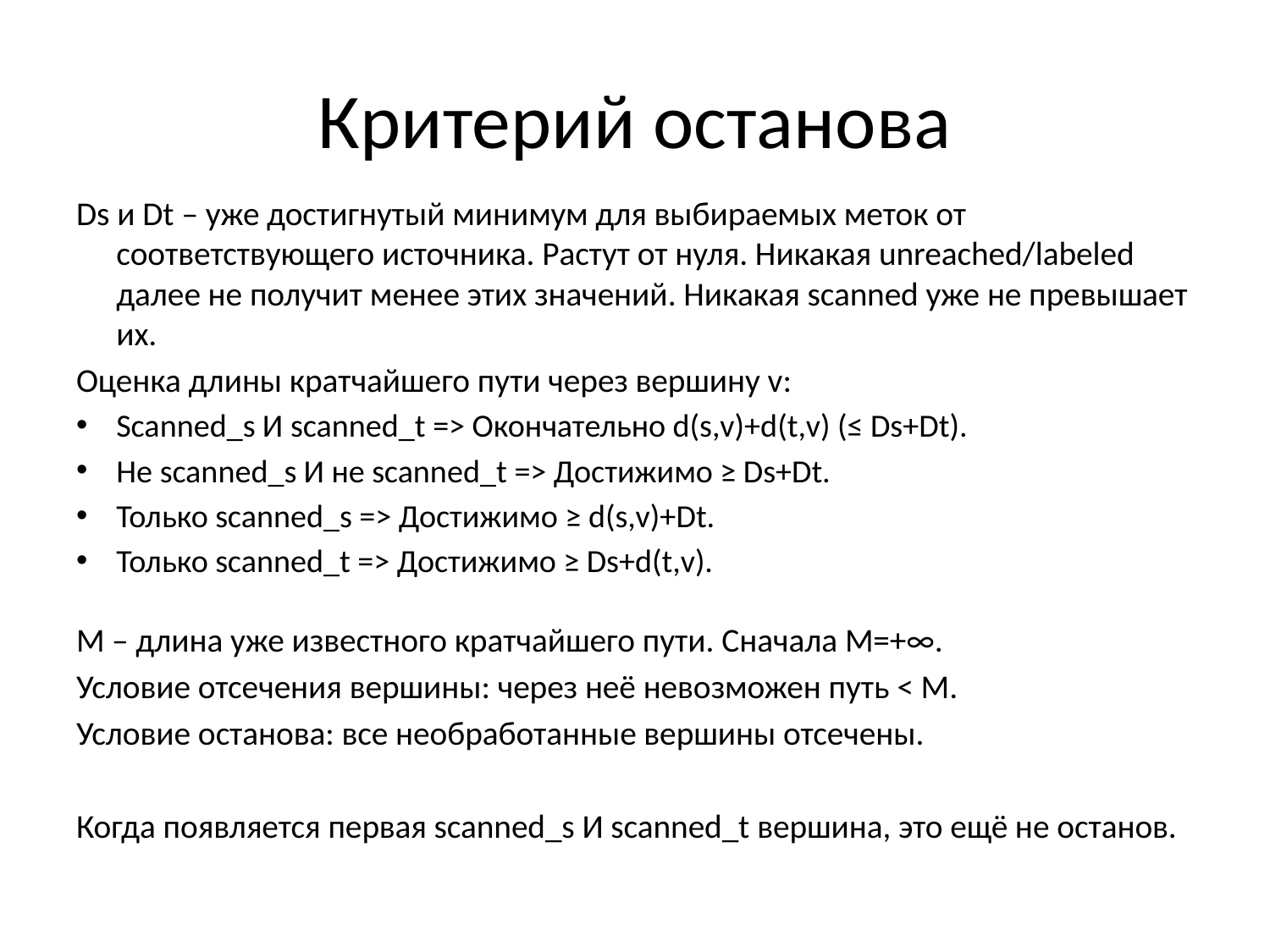

# Критерий останова
Ds и Dt – уже достигнутый минимум для выбираемых меток от соответствующего источника. Растут от нуля. Никакая unreached/labeled далее не получит менее этих значений. Никакая scanned уже не превышает их.
Оценка длины кратчайшего пути через вершину v:
Scanned_s И scanned_t => Окончательно d(s,v)+d(t,v) (≤ Ds+Dt).
Не scanned_s И не scanned_t => Достижимо ≥ Ds+Dt.
Только scanned_s => Достижимо ≥ d(s,v)+Dt.
Только scanned_t => Достижимо ≥ Ds+d(t,v).

M – длина уже известного кратчайшего пути. Сначала M=+∞.
Условие отсечения вершины: через неё невозможен путь < M.
Условие останова: все необработанные вершины отсечены.

Когда появляется первая scanned_s И scanned_t вершина, это ещё не останов.